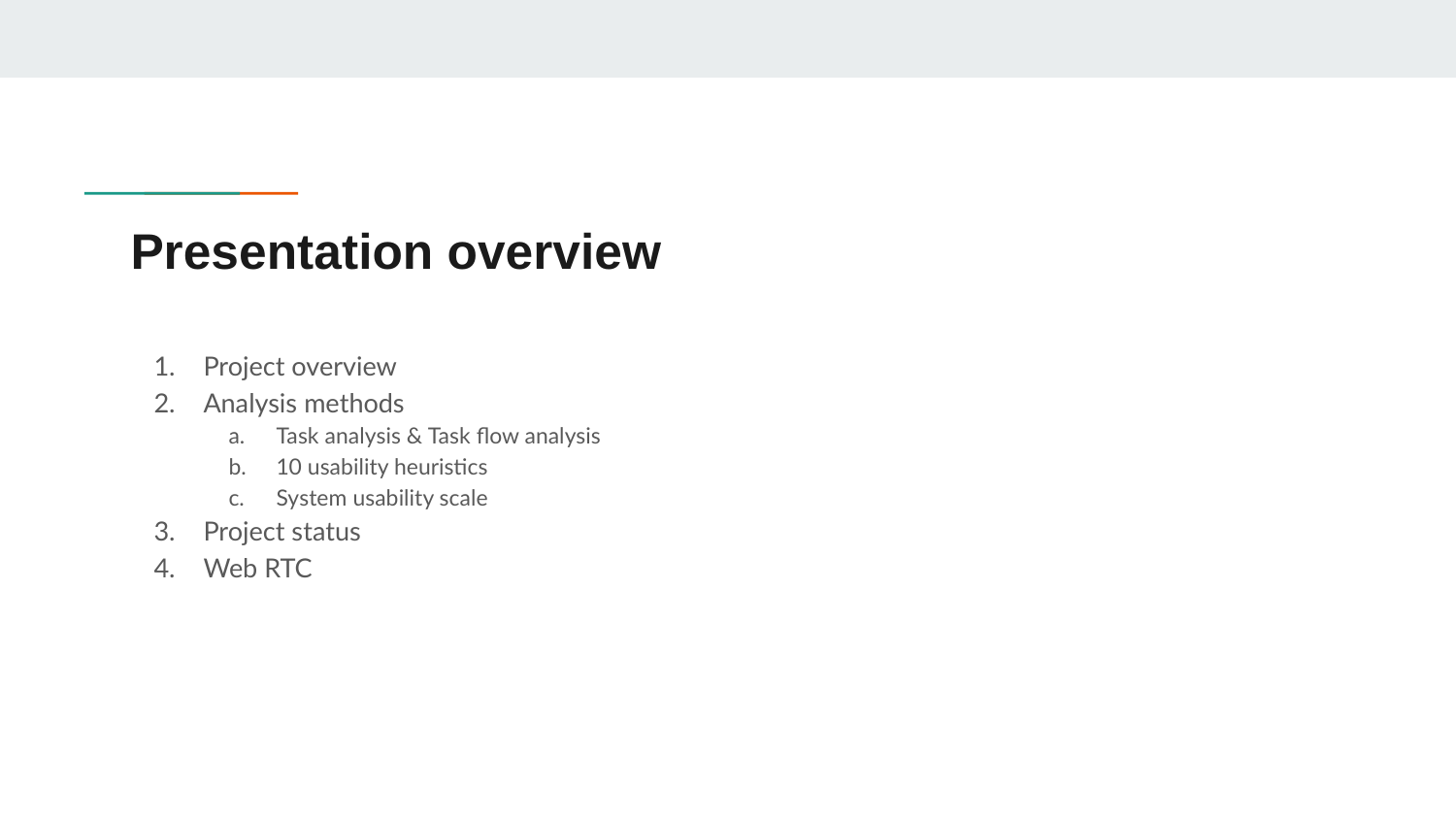

# Presentation overview
Project overview
Analysis methods
Task analysis & Task flow analysis
10 usability heuristics
System usability scale
Project status
Web RTC